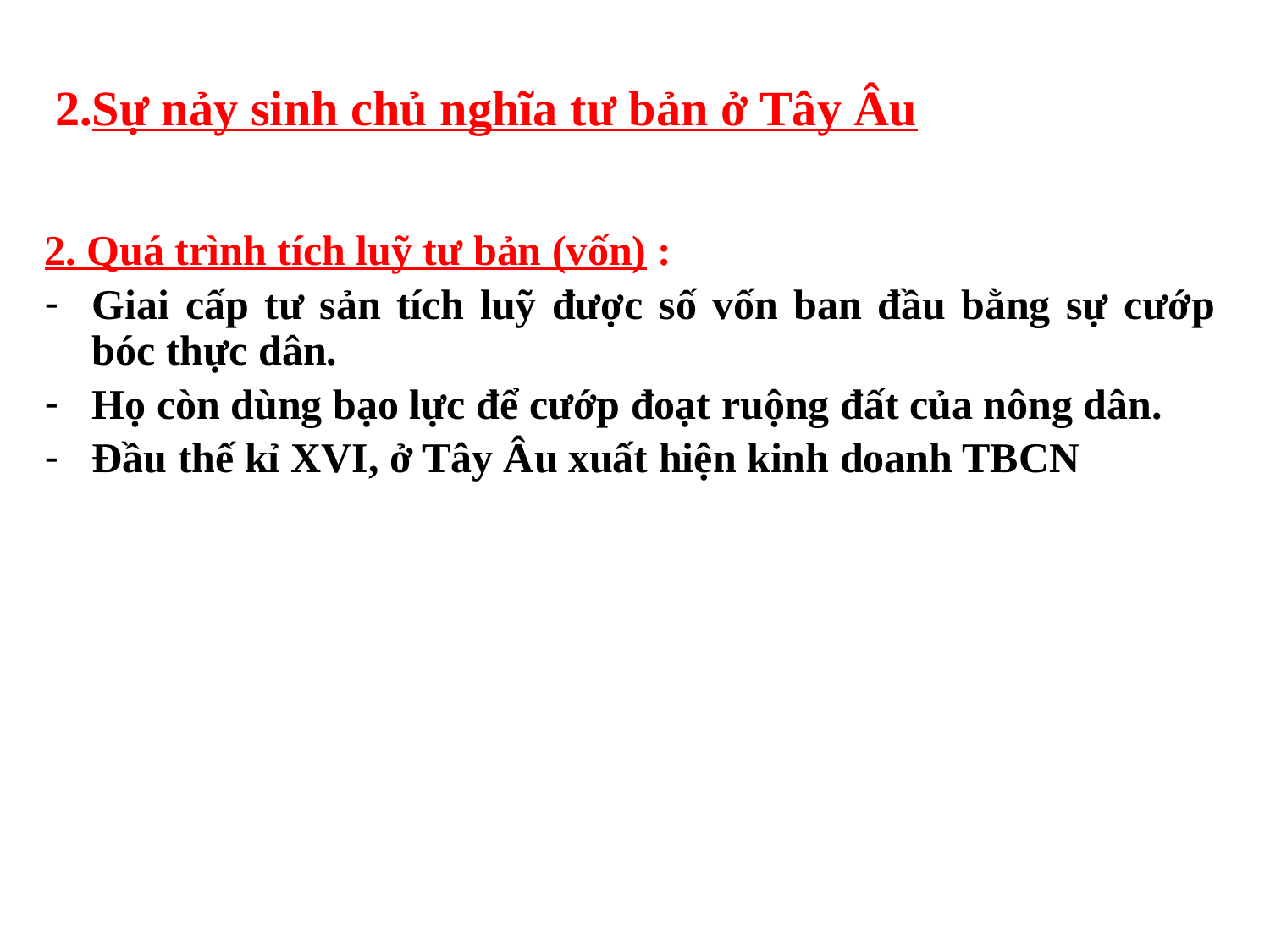

# 2.Sự nảy sinh chủ nghĩa tư bản ở Tây Âu
2. Quá trình tích luỹ tư bản (vốn) :
Giai cấp tư sản tích luỹ được số vốn ban đầu bằng sự cướp bóc thực dân.
Họ còn dùng bạo lực để cướp đoạt ruộng đất của nông dân.
Đầu thế kỉ XVI, ở Tây Âu xuất hiện kinh doanh TBCN